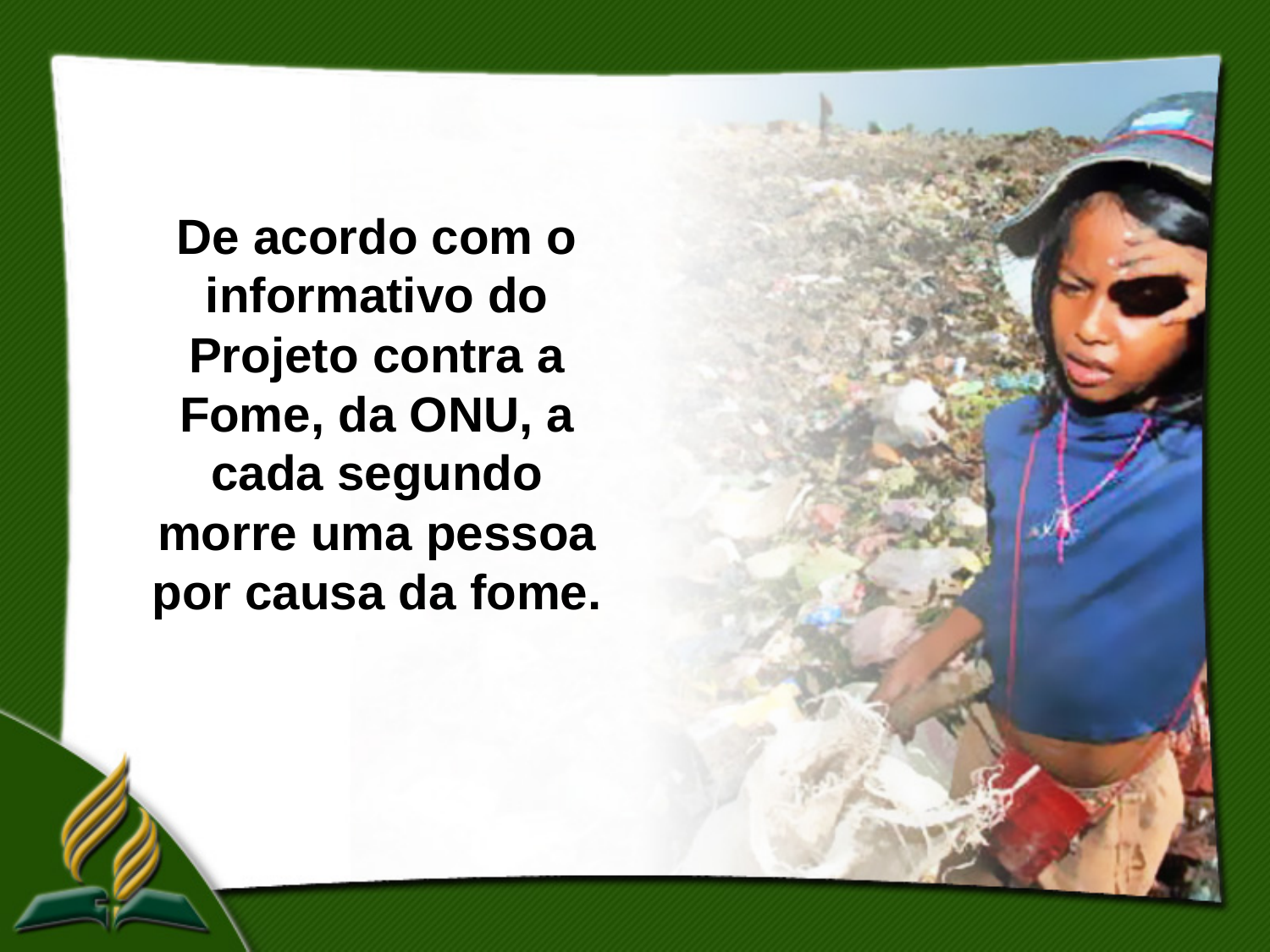

De acordo com o informativo do Projeto contra a Fome, da ONU, a cada segundo morre uma pessoa por causa da fome.